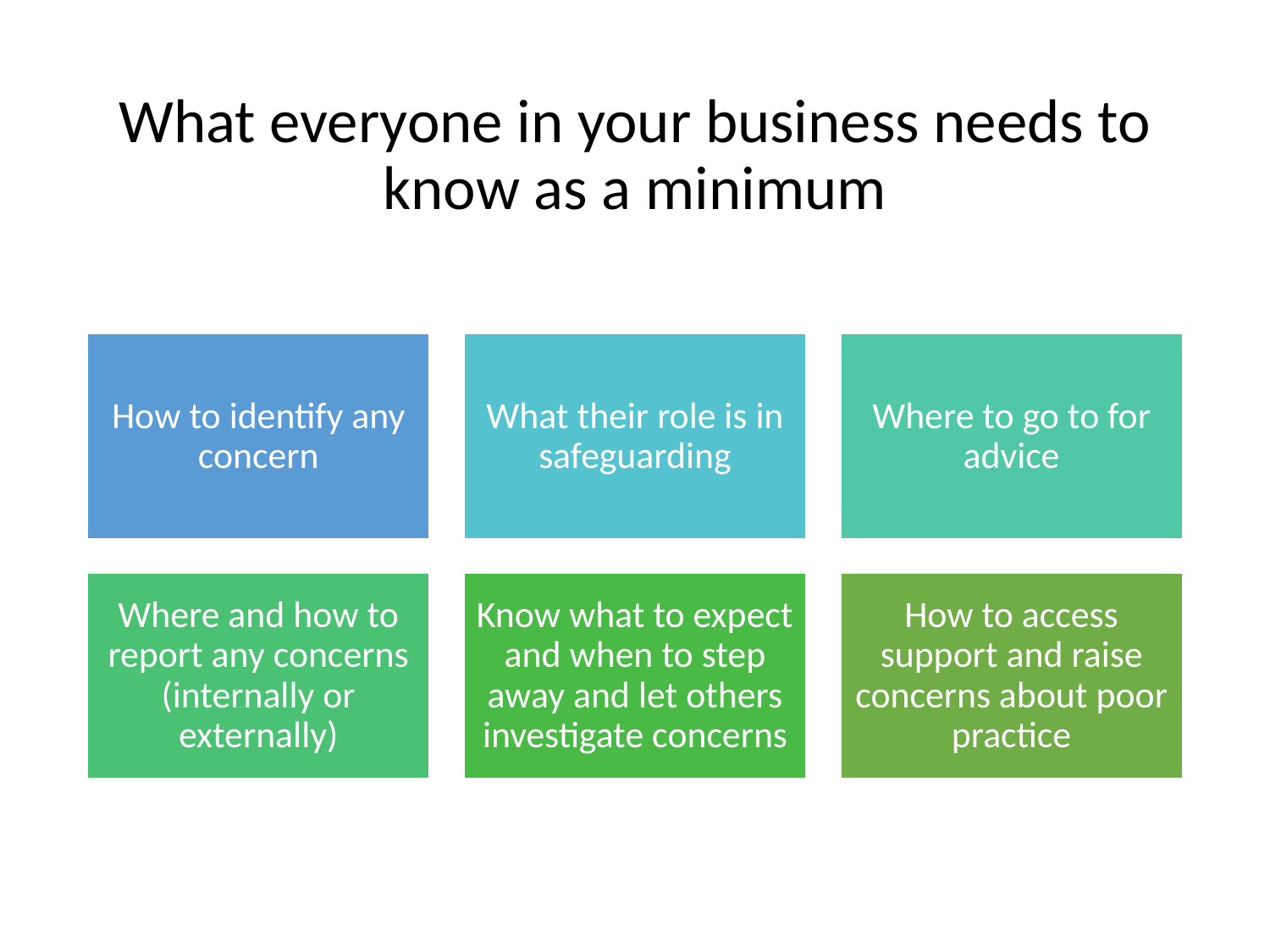

# What everyone in your business needs to know as a minimum
How to identify any concern
What their role is in safeguarding
Where to go to for advice
Where and how to report any concerns (internally or externally)
Know what to expect and when to step away and let others investigate concerns
How to access support and raise concerns about poor practice